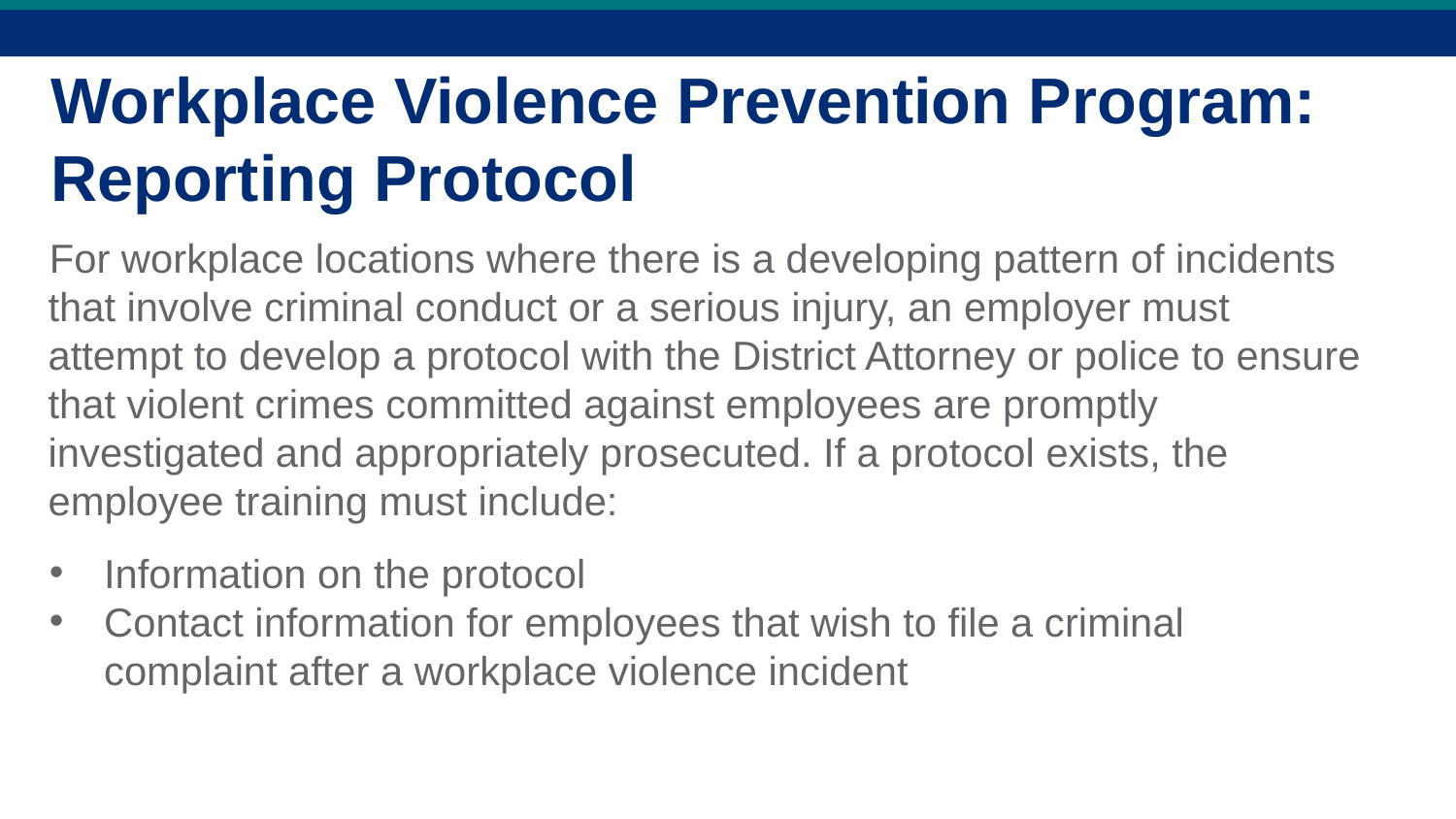

Workplace Violence Prevention Program: Reporting Protocol

For workplace locations where there is a developing pattern of incidents that involve criminal conduct or a serious injury, an employer must attempt to develop a protocol with the District Attorney or police to ensure that violent crimes committed against employees are promptly investigated and appropriately prosecuted. If a protocol exists, the employee training must include:

Information on the protocol
Contact information for employees that wish to file a criminal complaint after a workplace violence incident